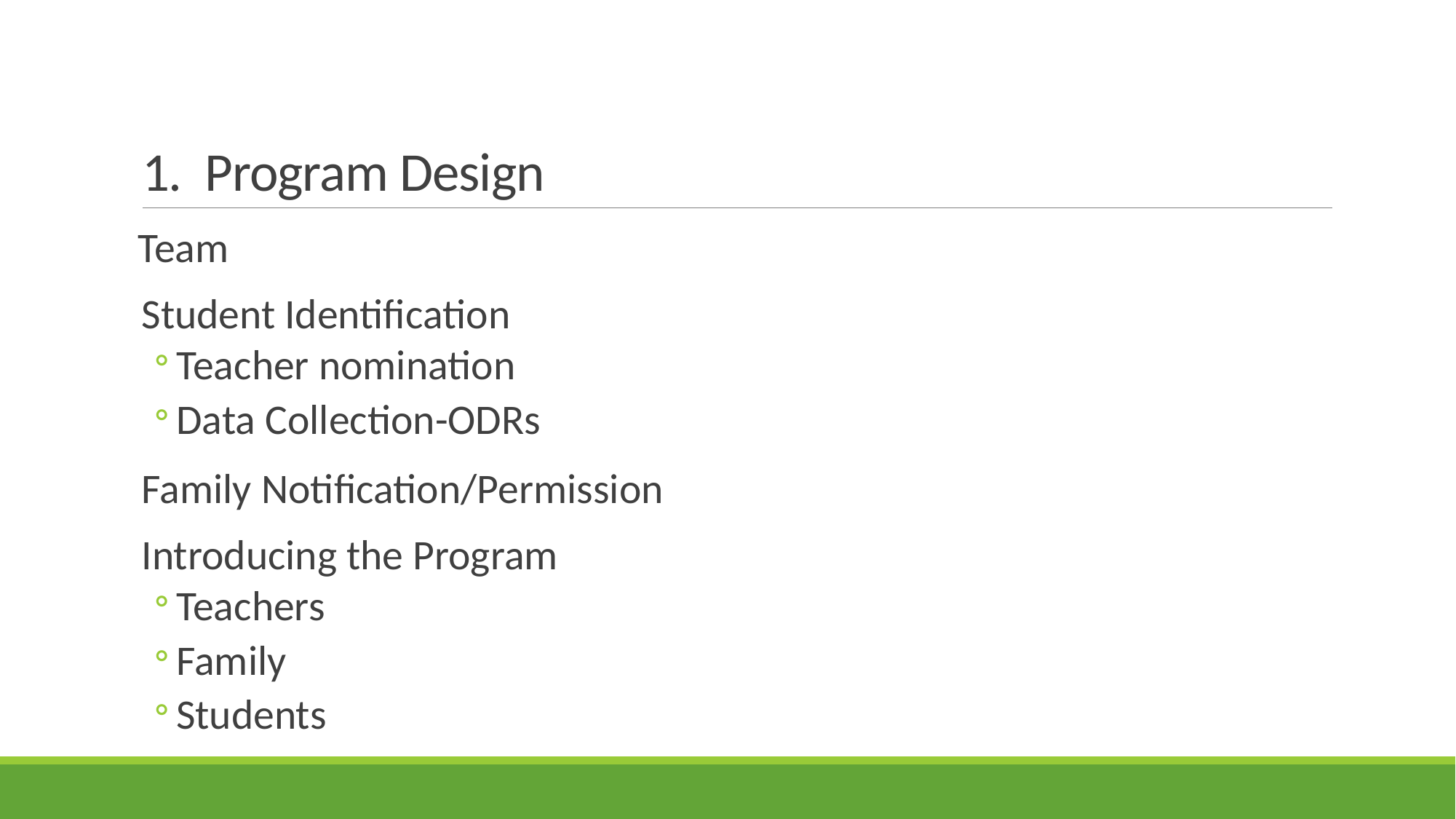

# 1.  Program Design
 Team
Student Identification
Teacher nomination
Data Collection-ODRs
Family Notification/Permission
Introducing the Program
Teachers
Family
Students